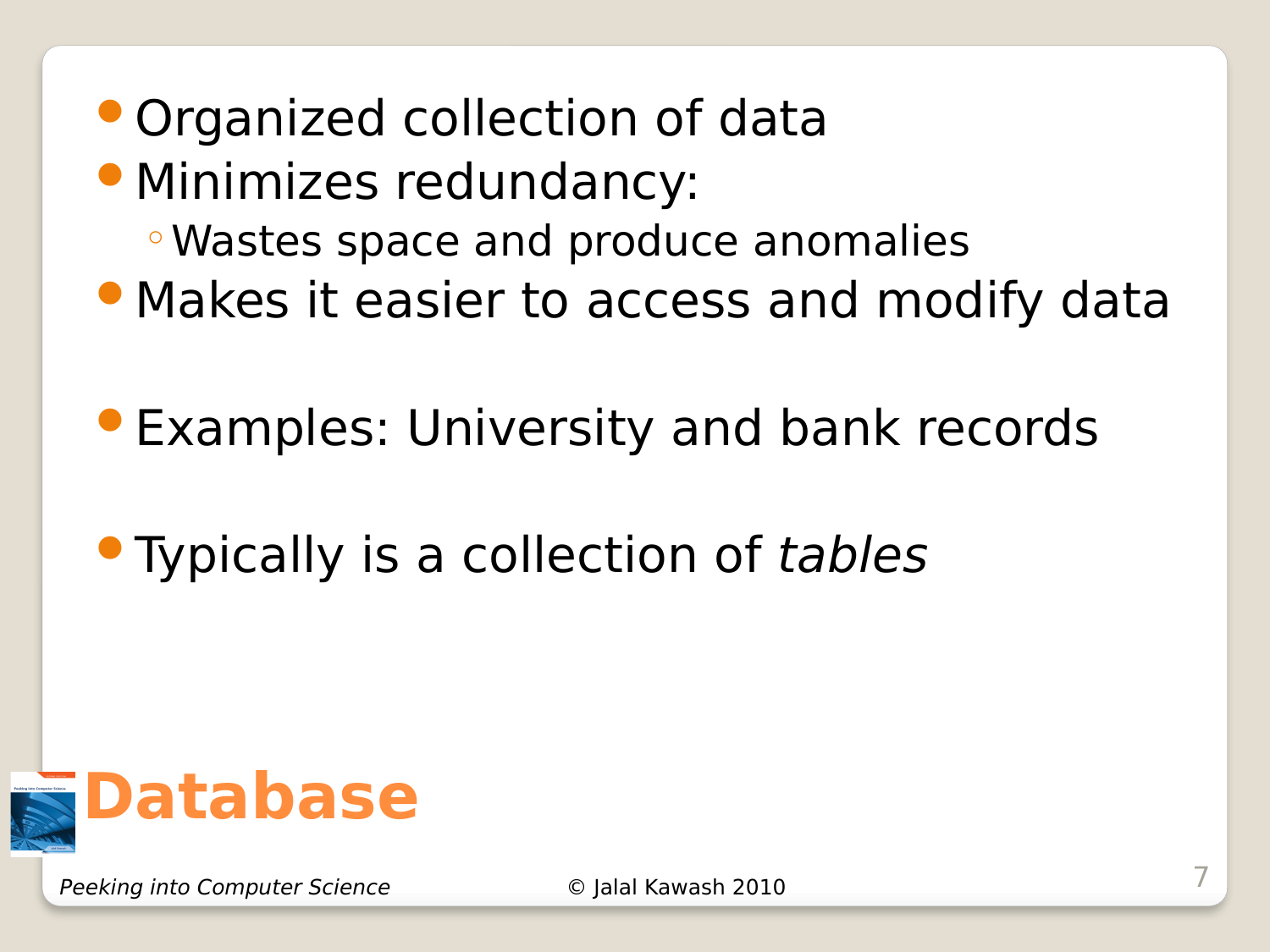

Organized collection of data
Minimizes redundancy:
Wastes space and produce anomalies
Makes it easier to access and modify data

Examples: University and bank records

Typically is a collection of tables
# Database
7